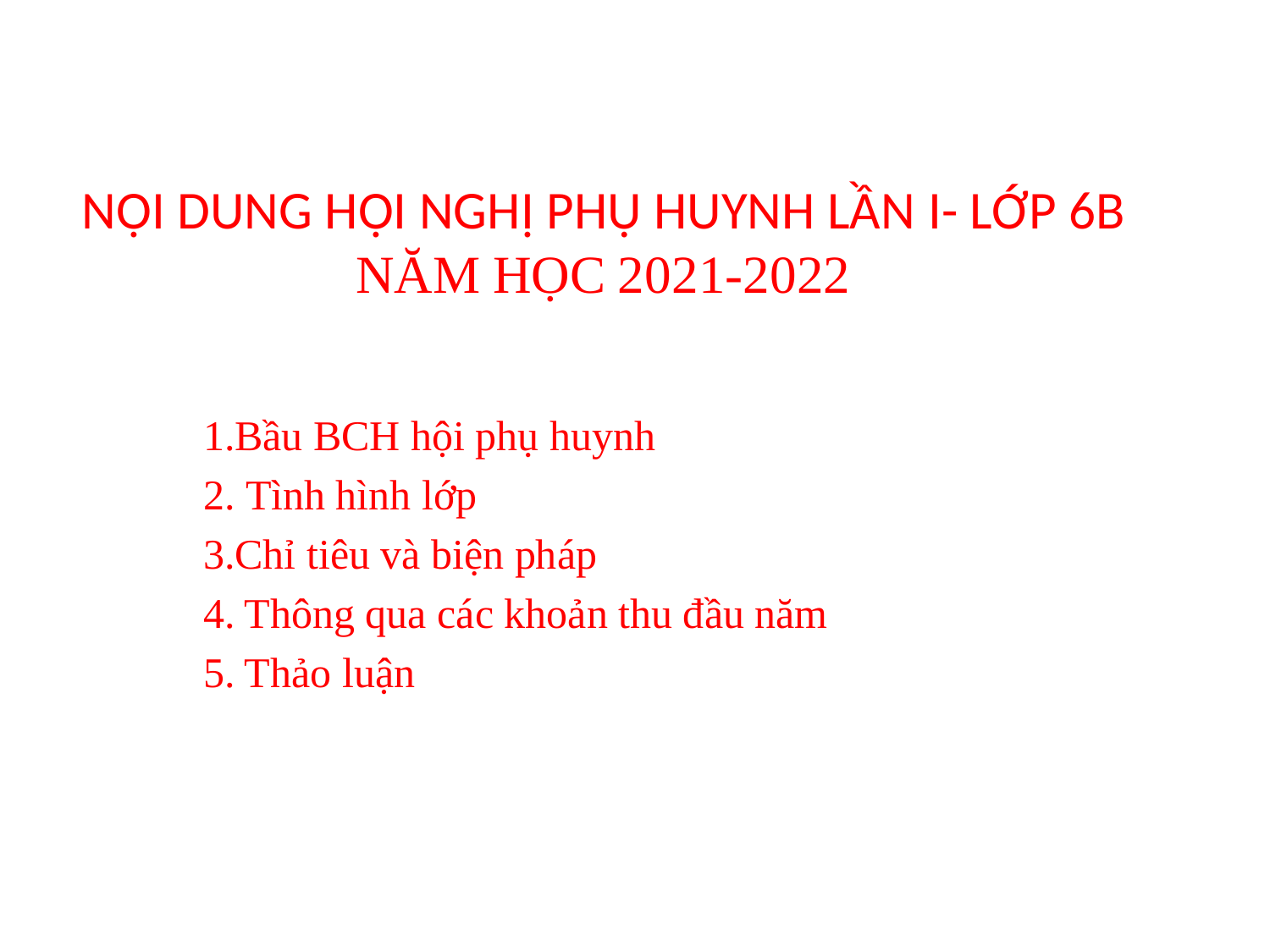

# NỘI DUNG HỘI NGHỊ PHỤ HUYNH LẦN I- LỚP 6B NĂM HỌC 2021-2022
1.Bầu BCH hội phụ huynh
2. Tình hình lớp
3.Chỉ tiêu và biện pháp
4. Thông qua các khoản thu đầu năm
5. Thảo luận